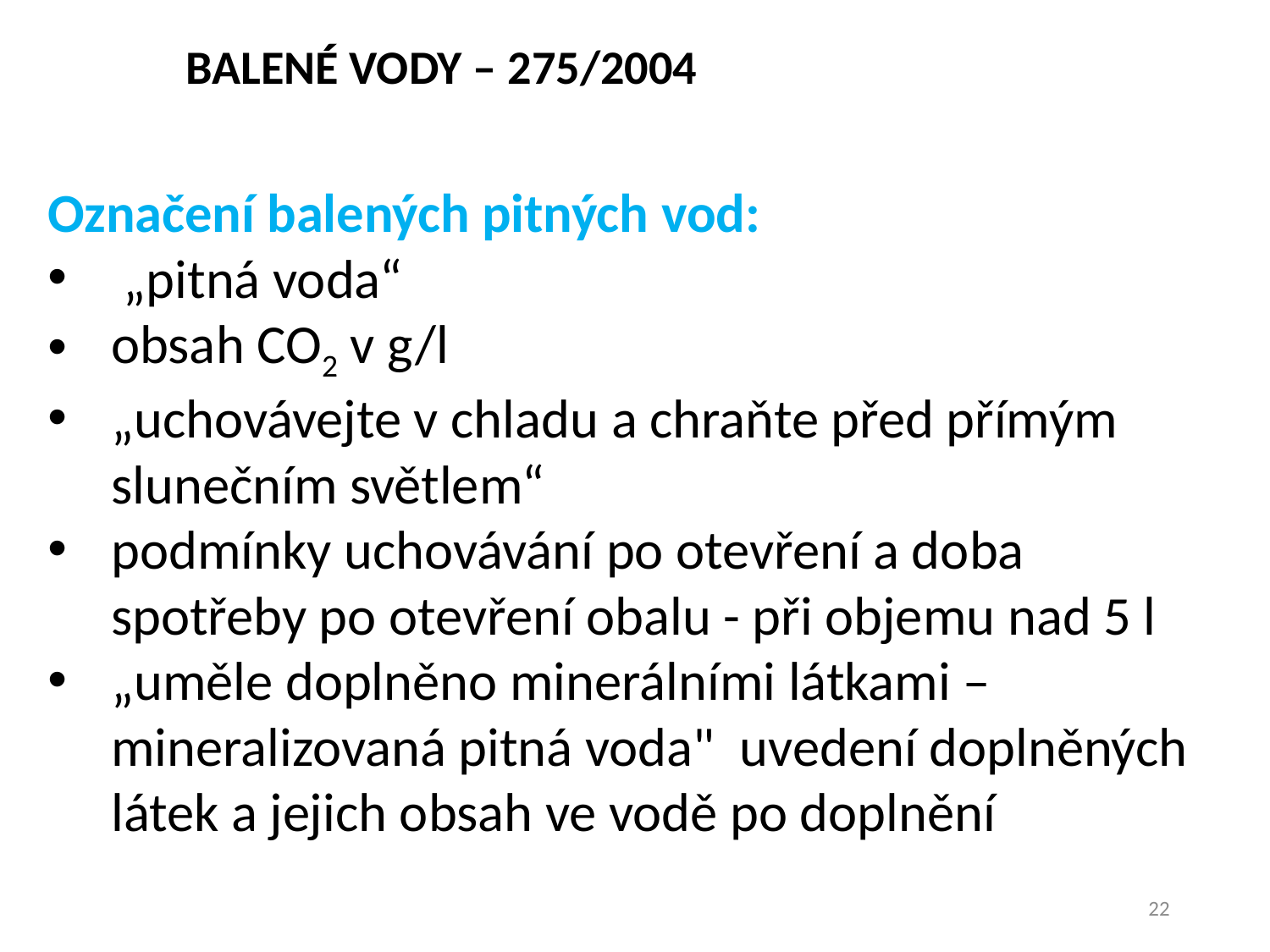

# BALENÉ VODY – 275/2004
Označení balených pitných vod:
 „pitná voda“
obsah CO2 v g/l
„uchovávejte v chladu a chraňte před přímým slunečním světlem“
podmínky uchovávání po otevření a doba spotřeby po otevření obalu - při objemu nad 5 l
„uměle doplněno minerálními látkami – mineralizovaná pitná voda"  uvedení doplněných látek a jejich obsah ve vodě po doplnění

22